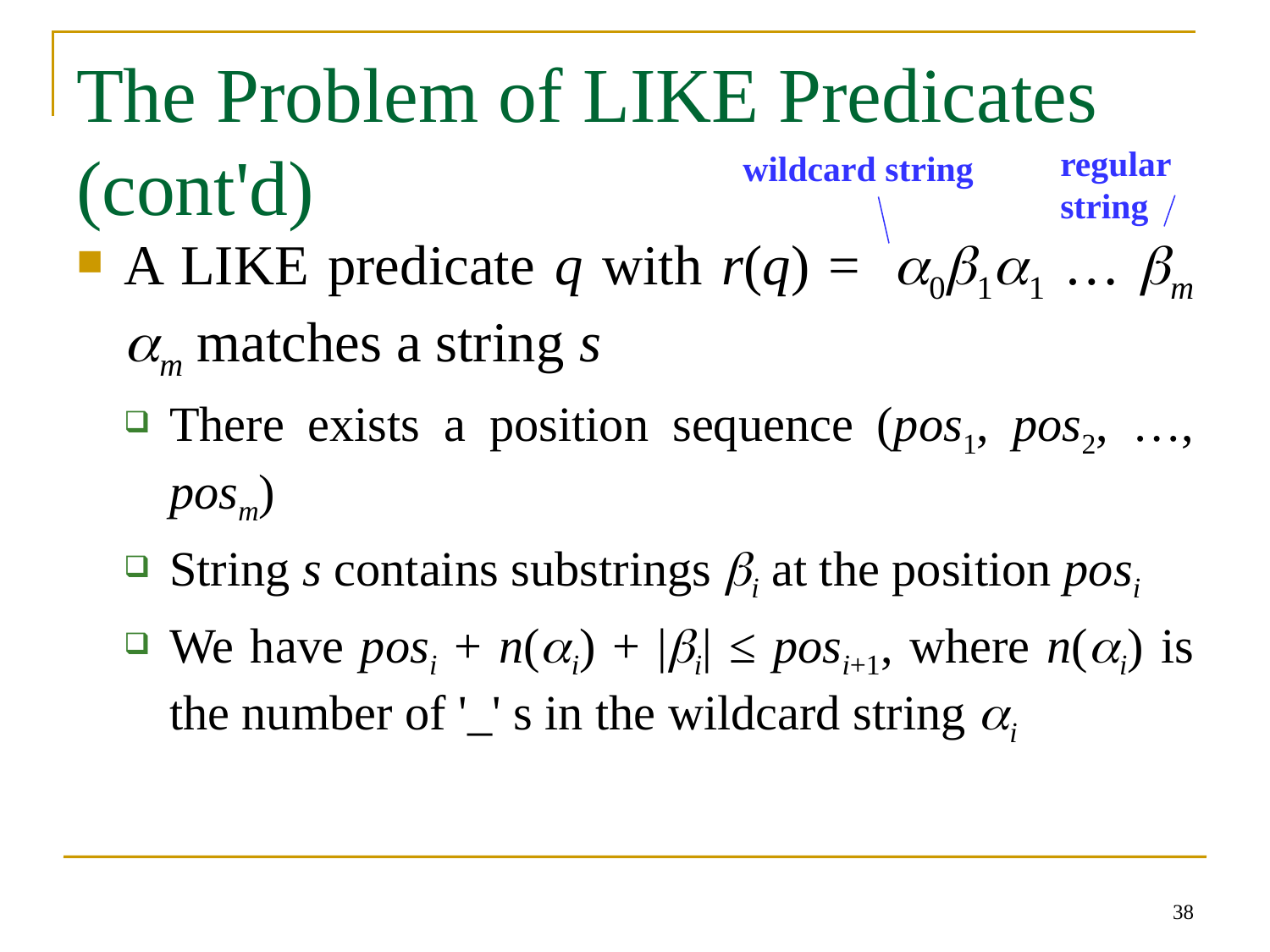

# The Problem of LIKE Predicates (cont'd)
regular string
wildcard string
A LIKE predicate q with r(q) = α0β1α1 … βm αm matches a string s
There exists a position sequence (pos1, pos2, …, posm)
String s contains substrings βi at the position posi
We have posi + n(αi) + |βi| ≤ posi+1, where n(αi) is the number of '_' s in the wildcard string αi
38